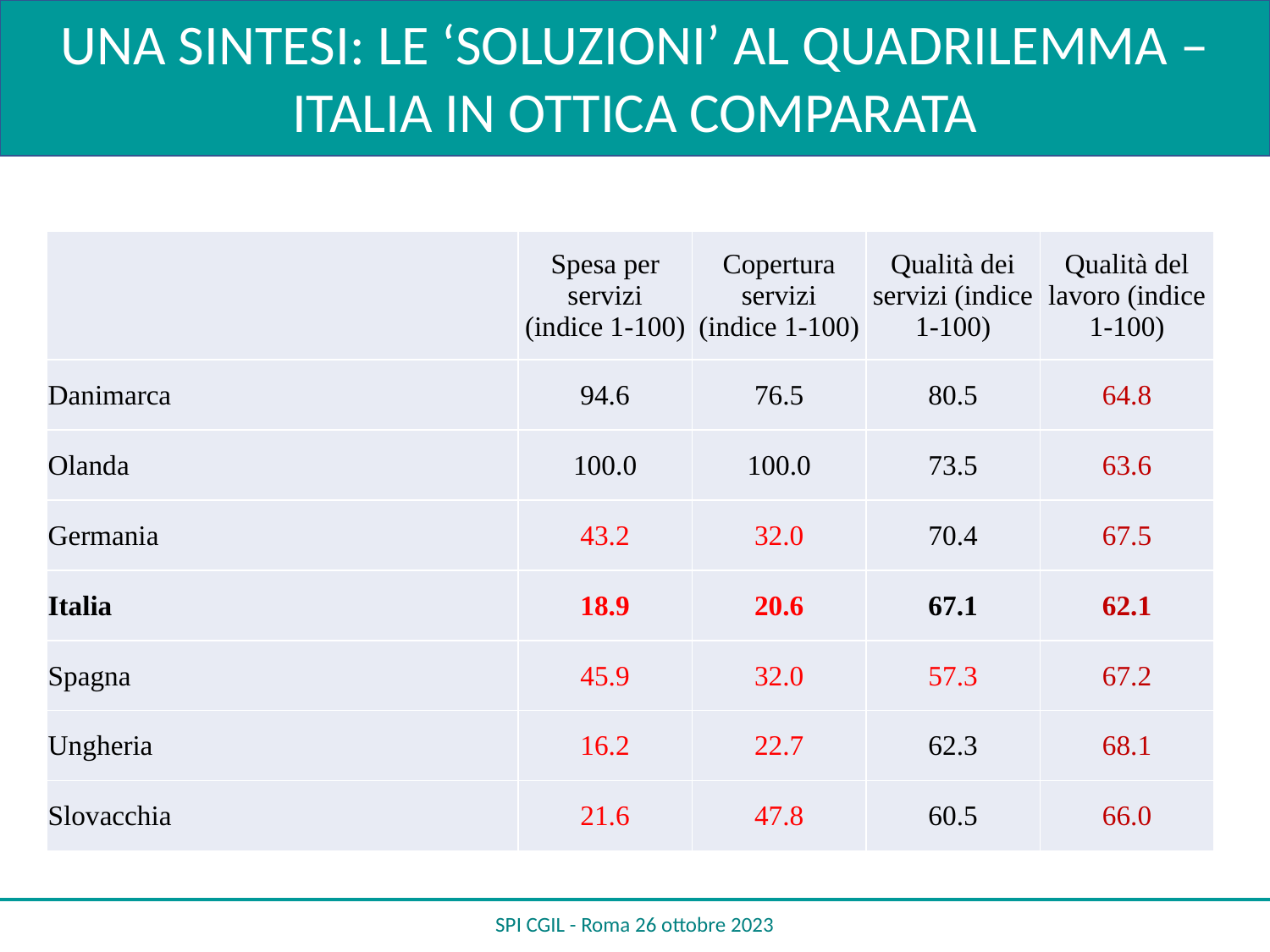

UNA SINTESI: LE ‘SOLUZIONI’ AL QUADRILEMMA – ITALIA IN OTTICA COMPARATA
|  | Spesa per servizi (indice 1-100) | Copertura servizi (indice 1-100) | Qualità dei servizi (indice 1-100) | Qualità del lavoro (indice 1-100) |
| --- | --- | --- | --- | --- |
| Danimarca | 94.6 | 76.5 | 80.5 | 64.8 |
| Olanda | 100.0 | 100.0 | 73.5 | 63.6 |
| Germania | 43.2 | 32.0 | 70.4 | 67.5 |
| Italia | 18.9 | 20.6 | 67.1 | 62.1 |
| Spagna | 45.9 | 32.0 | 57.3 | 67.2 |
| Ungheria | 16.2 | 22.7 | 62.3 | 68.1 |
| Slovacchia | 21.6 | 47.8 | 60.5 | 66.0 |
SPI CGIL - Roma 26 ottobre 2023